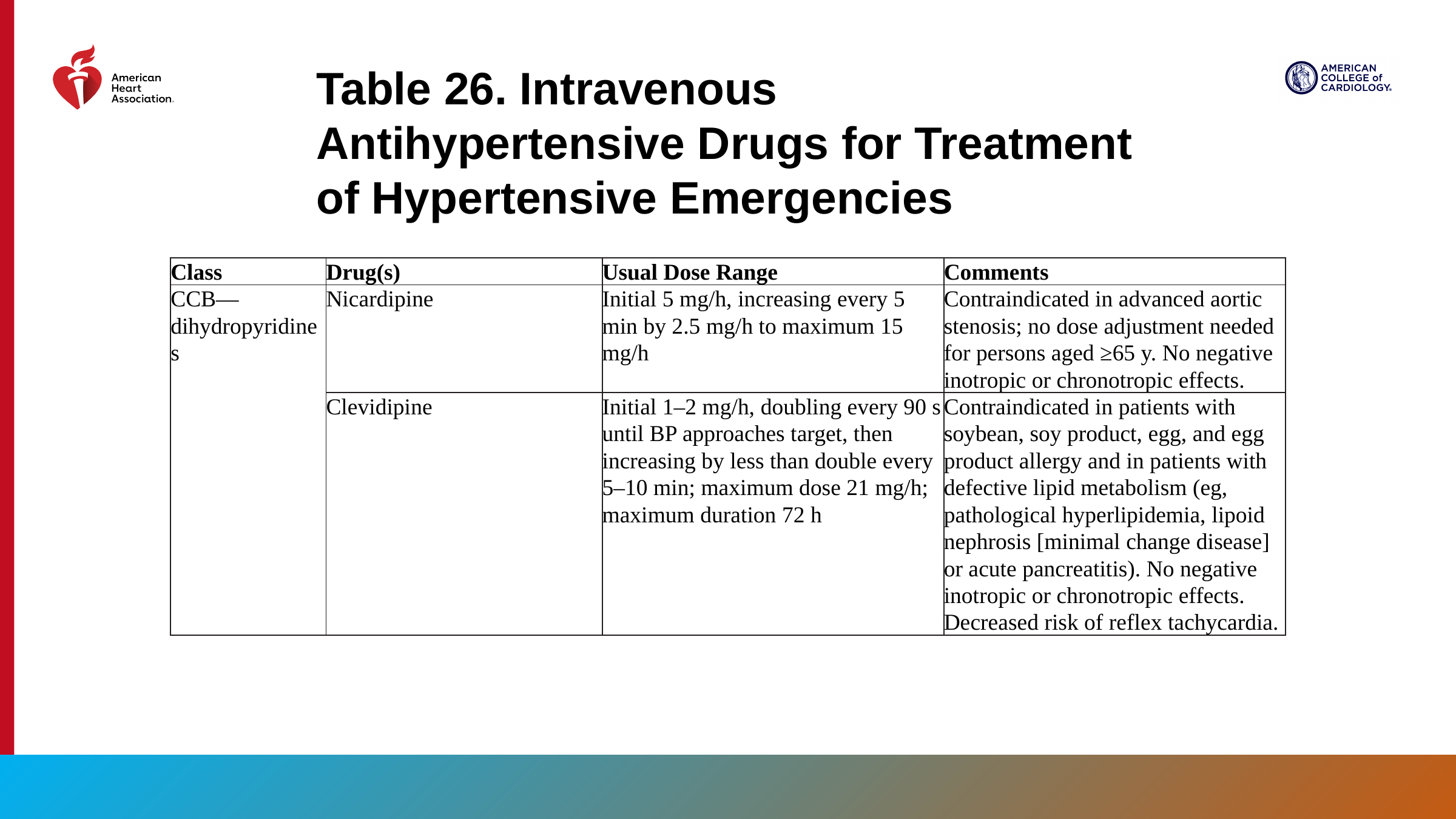

Table 26. Intravenous Antihypertensive Drugs for Treatment of Hypertensive Emergencies
| Class | Drug(s) | Usual Dose Range | Comments |
| --- | --- | --- | --- |
| CCB—dihydropyridines | Nicardipine | Initial 5 mg/h, increasing every 5 min by 2.5 mg/h to maximum 15 mg/h | Contraindicated in advanced aortic stenosis; no dose adjustment needed for persons aged ≥65 y. No negative inotropic or chronotropic effects. |
|  | Clevidipine | Initial 1–2 mg/h, doubling every 90 s until BP approaches target, then increasing by less than double every 5–10 min; maximum dose 21 mg/h; maximum duration 72 h | Contraindicated in patients with soybean, soy product, egg, and egg product allergy and in patients with defective lipid metabolism (eg, pathological hyperlipidemia, lipoid nephrosis [minimal change disease] or acute pancreatitis). No negative inotropic or chronotropic effects. Decreased risk of reflex tachycardia. |
147